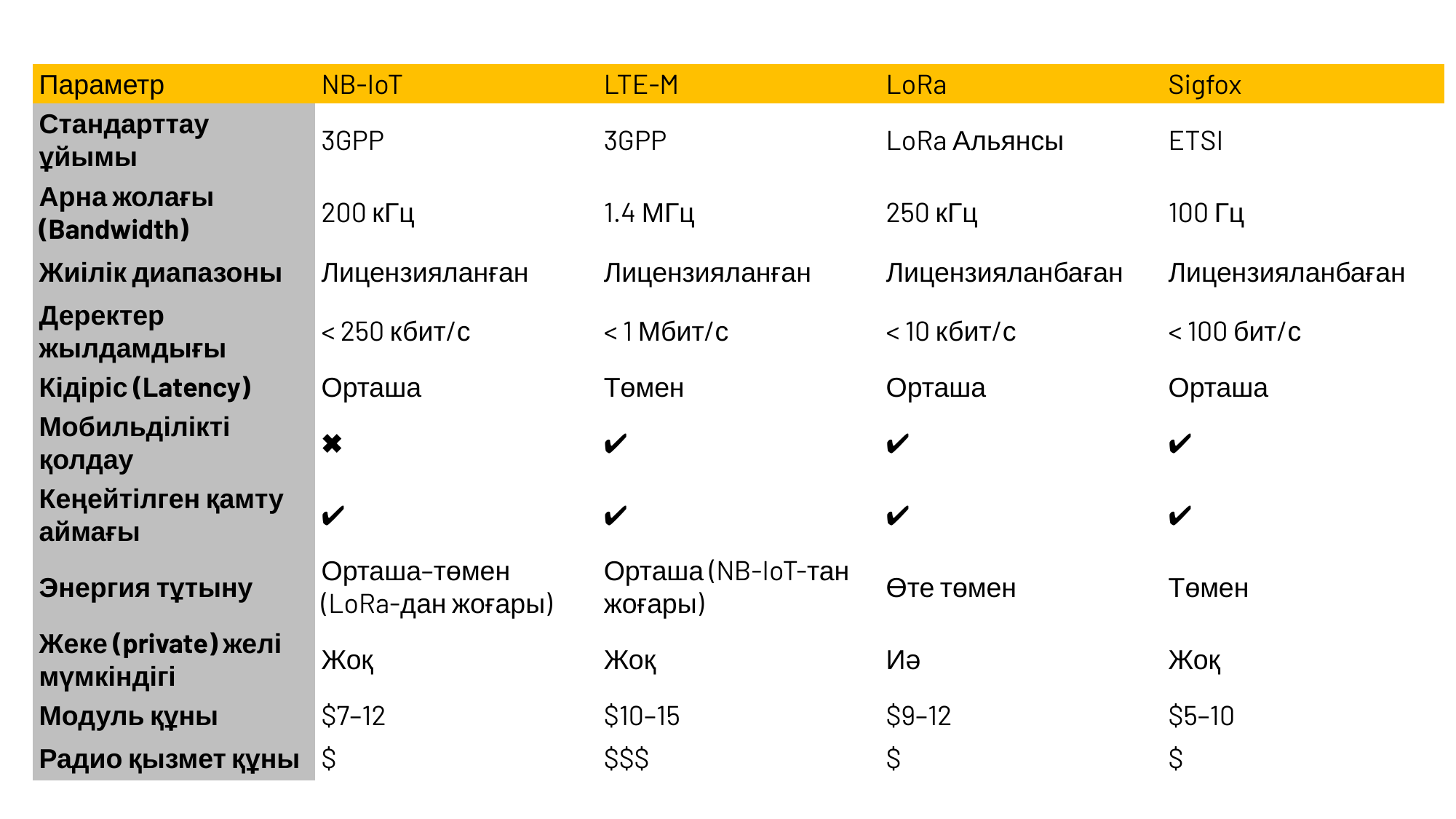

| Параметр | NB-IoT | LTE-M | LoRa | Sigfox |
| --- | --- | --- | --- | --- |
| Стандарттау ұйымы | 3GPP | 3GPP | LoRa Альянсы | ETSI |
| Арна жолағы (Bandwidth) | 200 кГц | 1.4 МГц | 250 кГц | 100 Гц |
| Жиілік диапазоны | Лицензияланған | Лицензияланған | Лицензияланбаған | Лицензияланбаған |
| Деректер жылдамдығы | < 250 кбит/с | < 1 Мбит/с | < 10 кбит/с | < 100 бит/с |
| Кідіріс (Latency) | Орташа | Төмен | Орташа | Орташа |
| Мобильділікті қолдау | ✖ | ✔ | ✔ | ✔ |
| Кеңейтілген қамту аймағы | ✔ | ✔ | ✔ | ✔ |
| Энергия тұтыну | Орташа–төмен (LoRa-дан жоғары) | Орташа (NB-IoT-тан жоғары) | Өте төмен | Төмен |
| Жеке (private) желі мүмкіндігі | Жоқ | Жоқ | Иә | Жоқ |
| Модуль құны | $7–12 | $10–15 | $9–12 | $5–10 |
| Радио қызмет құны | $ | $$$ | $ | $ |